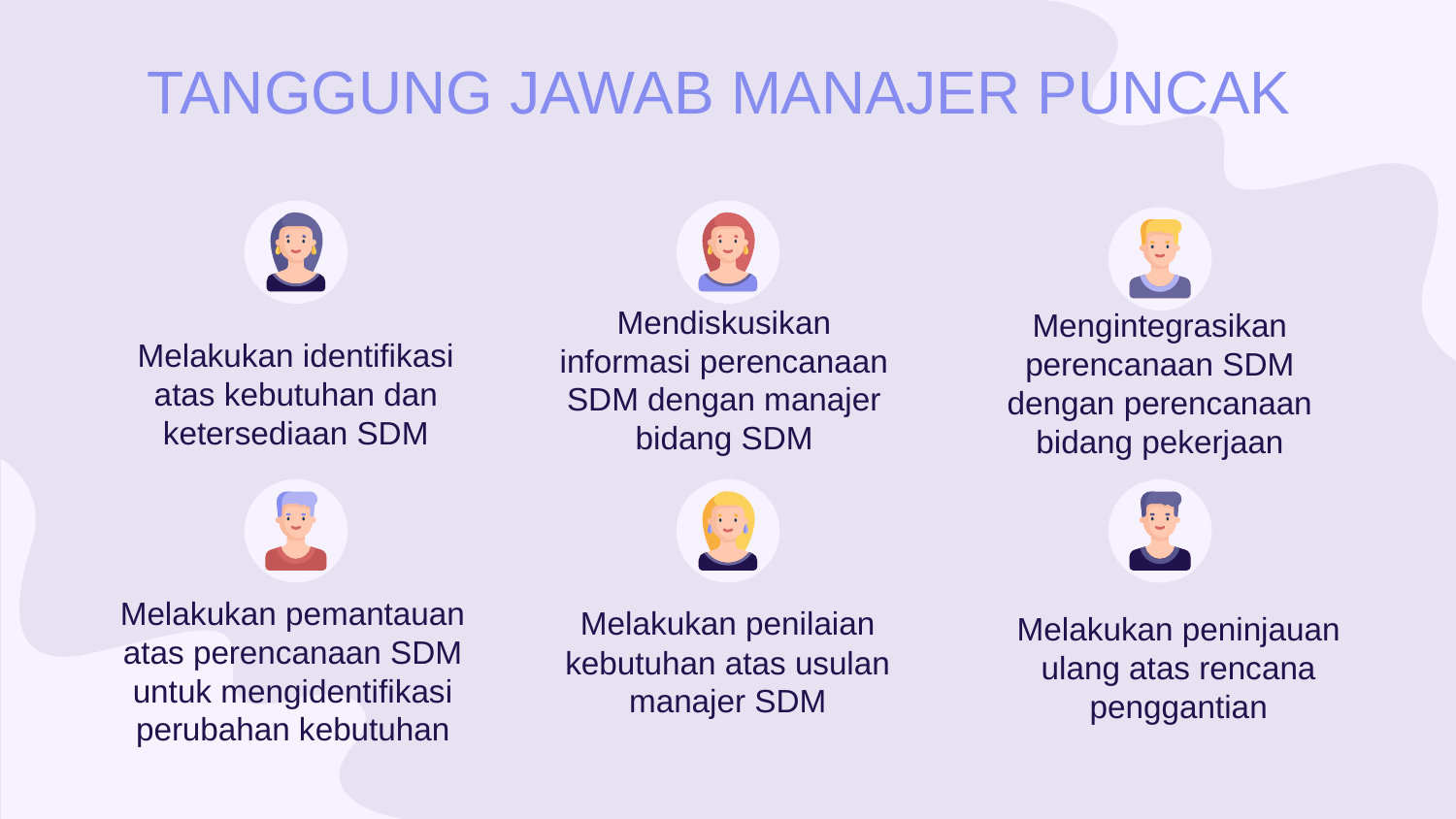

# TANGGUNG JAWAB MANAJER PUNCAK

Mendiskusikan informasi perencanaan SDM dengan manajer bidang SDM
Mengintegrasikan perencanaan SDM dengan perencanaan bidang pekerjaan
Melakukan identifikasi atas kebutuhan dan ketersediaan SDM

Melakukan penilaian kebutuhan atas usulan manajer SDM
Melakukan peninjauan ulang atas rencana penggantian
Melakukan pemantauan atas perencanaan SDM untuk mengidentifikasi perubahan kebutuhan